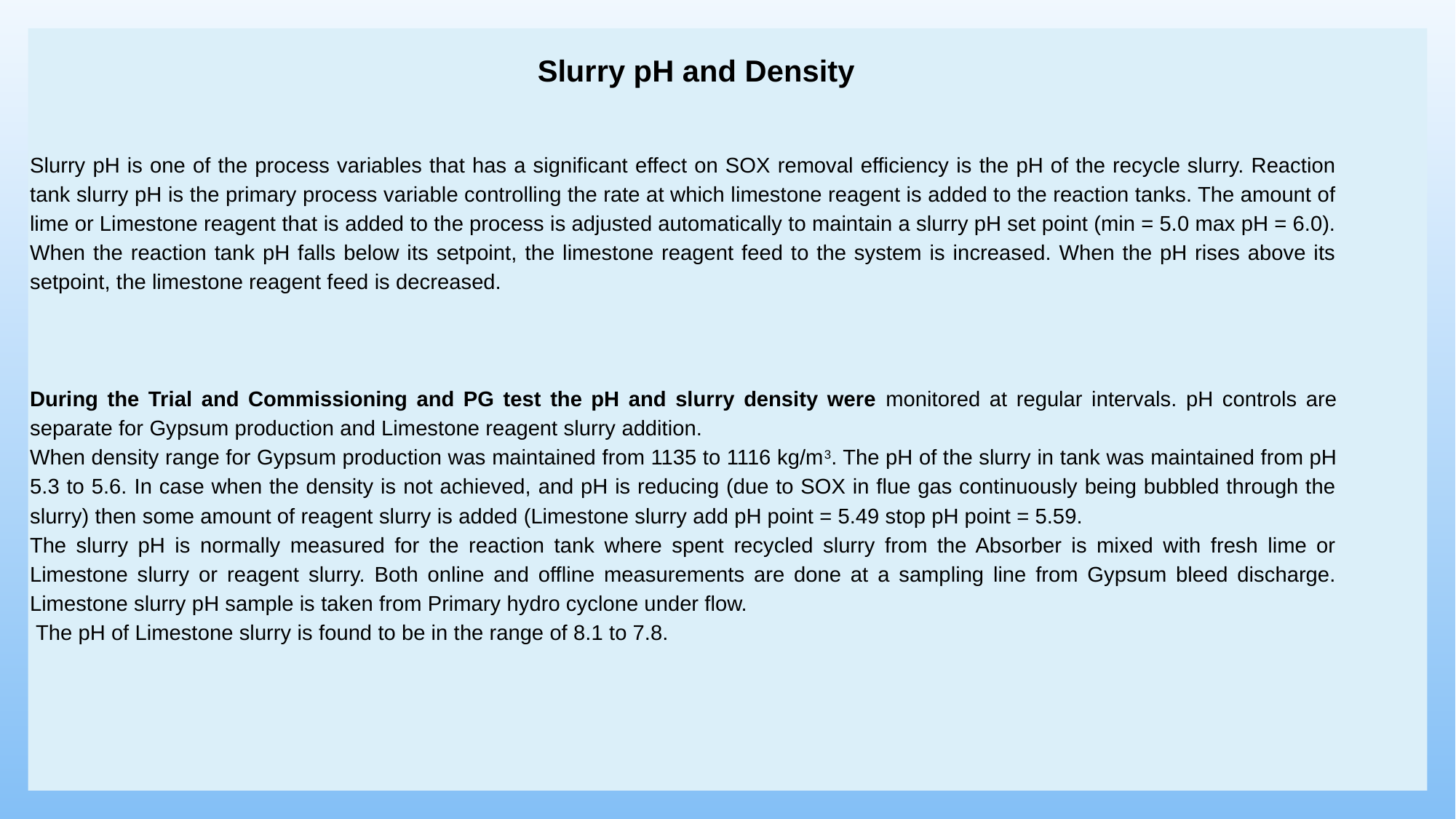

Slurry pH and Density
Slurry pH is one of the process variables that has a significant effect on SOX removal efficiency is the pH of the recycle slurry. Reaction tank slurry pH is the primary process variable controlling the rate at which limestone reagent is added to the reaction tanks. The amount of lime or Limestone reagent that is added to the process is adjusted automatically to maintain a slurry pH set point (min = 5.0 max pH = 6.0). When the reaction tank pH falls below its setpoint, the limestone reagent feed to the system is increased. When the pH rises above its setpoint, the limestone reagent feed is decreased.

During the Trial and Commissioning and PG test the pH and slurry density were monitored at regular intervals. pH controls are separate for Gypsum production and Limestone reagent slurry addition.
When density range for Gypsum production was maintained from 1135 to 1116 kg/m3. The pH of the slurry in tank was maintained from pH 5.3 to 5.6. In case when the density is not achieved, and pH is reducing (due to SOX in flue gas continuously being bubbled through the slurry) then some amount of reagent slurry is added (Limestone slurry add pH point = 5.49 stop pH point = 5.59.
The slurry pH is normally measured for the reaction tank where spent recycled slurry from the Absorber is mixed with fresh lime or Limestone slurry or reagent slurry. Both online and offline measurements are done at a sampling line from Gypsum bleed discharge. Limestone slurry pH sample is taken from Primary hydro cyclone under flow.
 The pH of Limestone slurry is found to be in the range of 8.1 to 7.8.